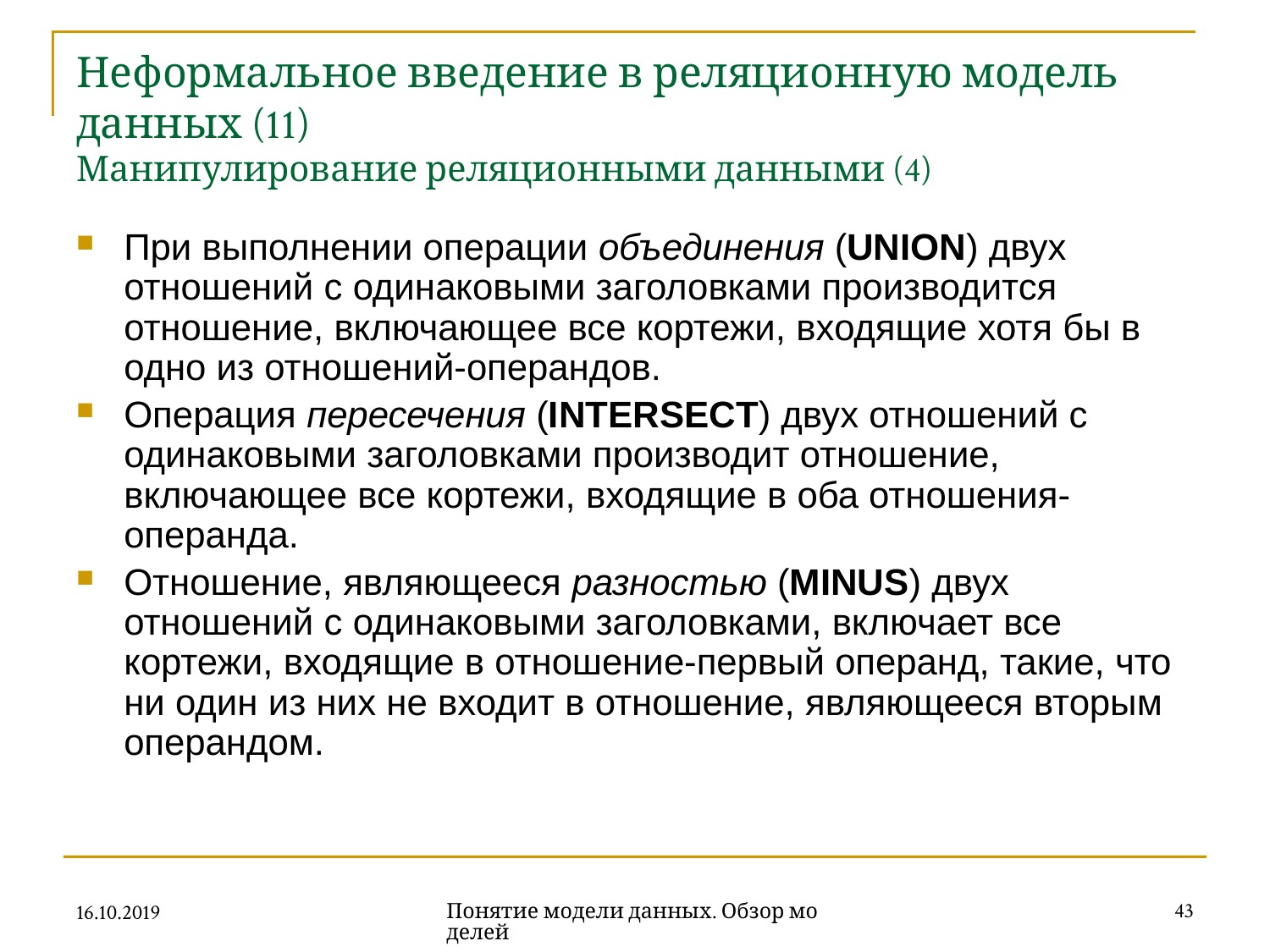

# Неформальное введение в реляционную модель данных (11) Манипулирование реляционными данными (4)
При выполнении операции объединения (UNION) двух отношений с одинаковыми заголовками производится отношение, включающее все кортежи, входящие хотя бы в одно из отношений-операндов.
Операция пересечения (INTERSECT) двух отношений с одинаковыми заголовками производит отношение, включающее все кортежи, входящие в оба отношения-операнда.
Отношение, являющееся разностью (MINUS) двух отношений с одинаковыми заголовками, включает все кортежи, входящие в отношение-первый операнд, такие, что ни один из них не входит в отношение, являющееся вторым операндом.
16.10.2019
43
Понятие модели данных. Обзор моделей